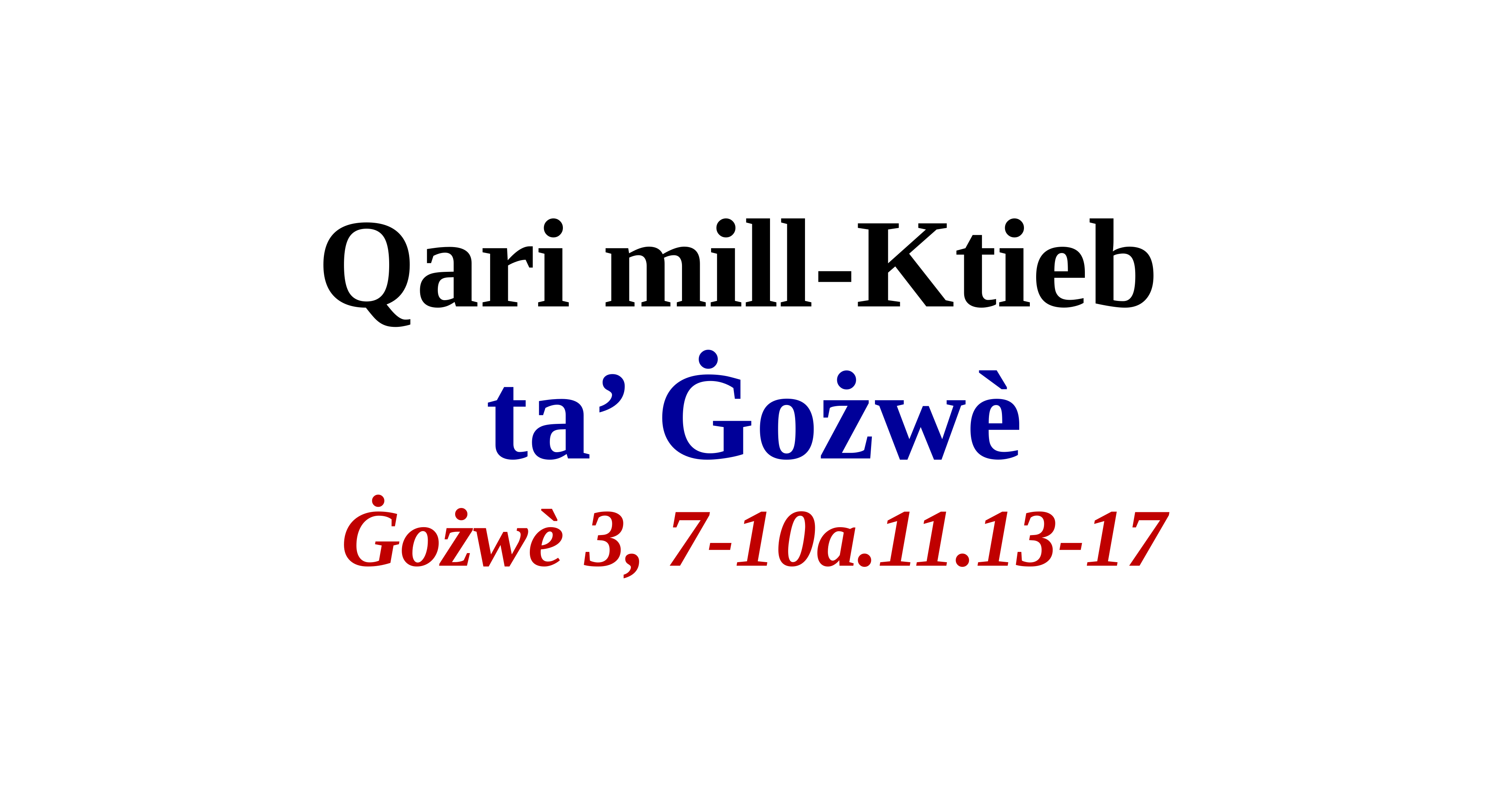

Qari mill-Ktieb
ta’ Ġożwè
Ġożwè 3, 7-10a.11.13-17